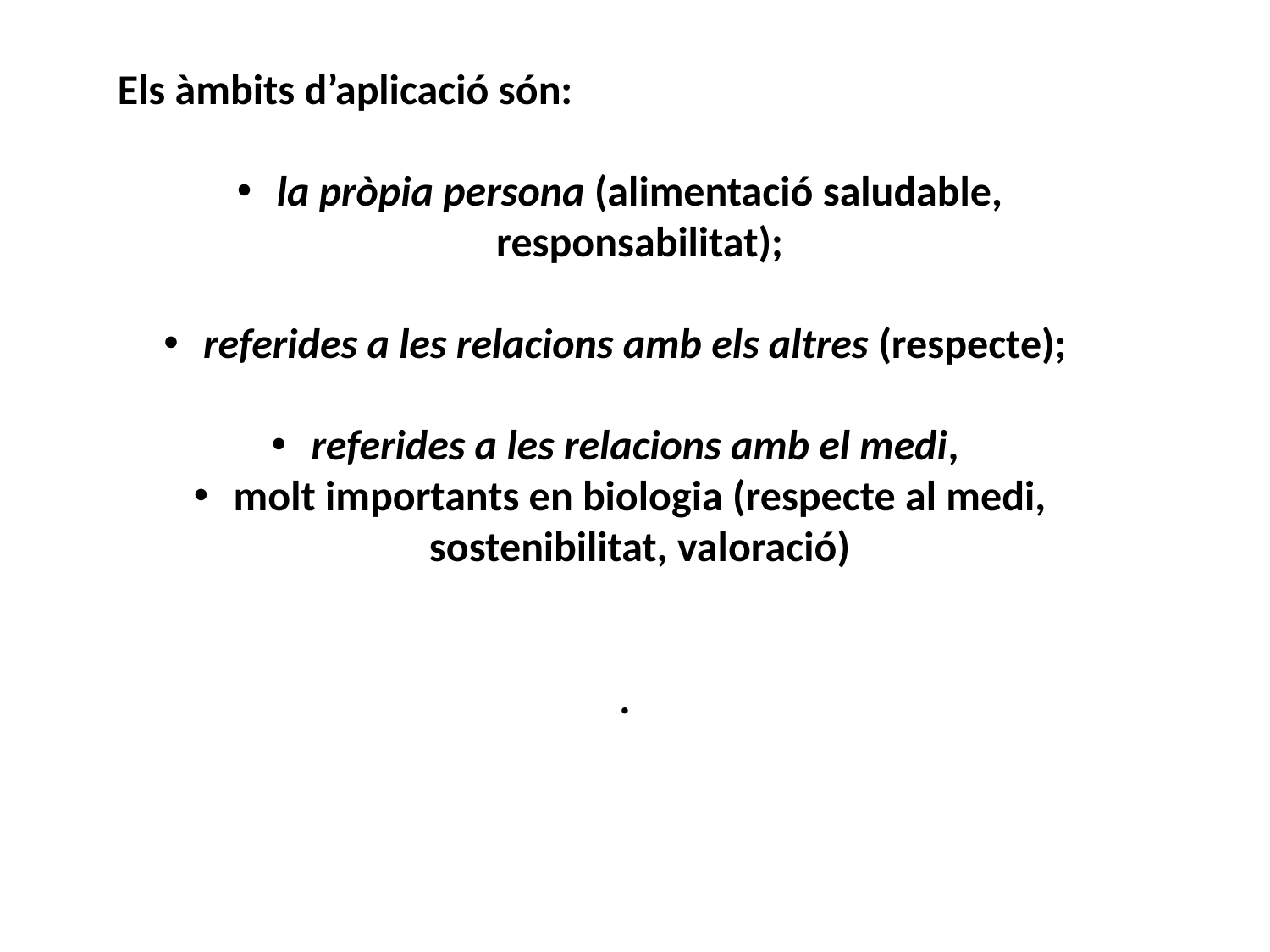

Els àmbits d’aplicació són:

la pròpia persona (alimentació saludable, responsabilitat);

referides a les relacions amb els altres (respecte);

referides a les relacions amb el medi,
molt importants en biologia (respecte al medi, sostenibilitat, valoració)

 .